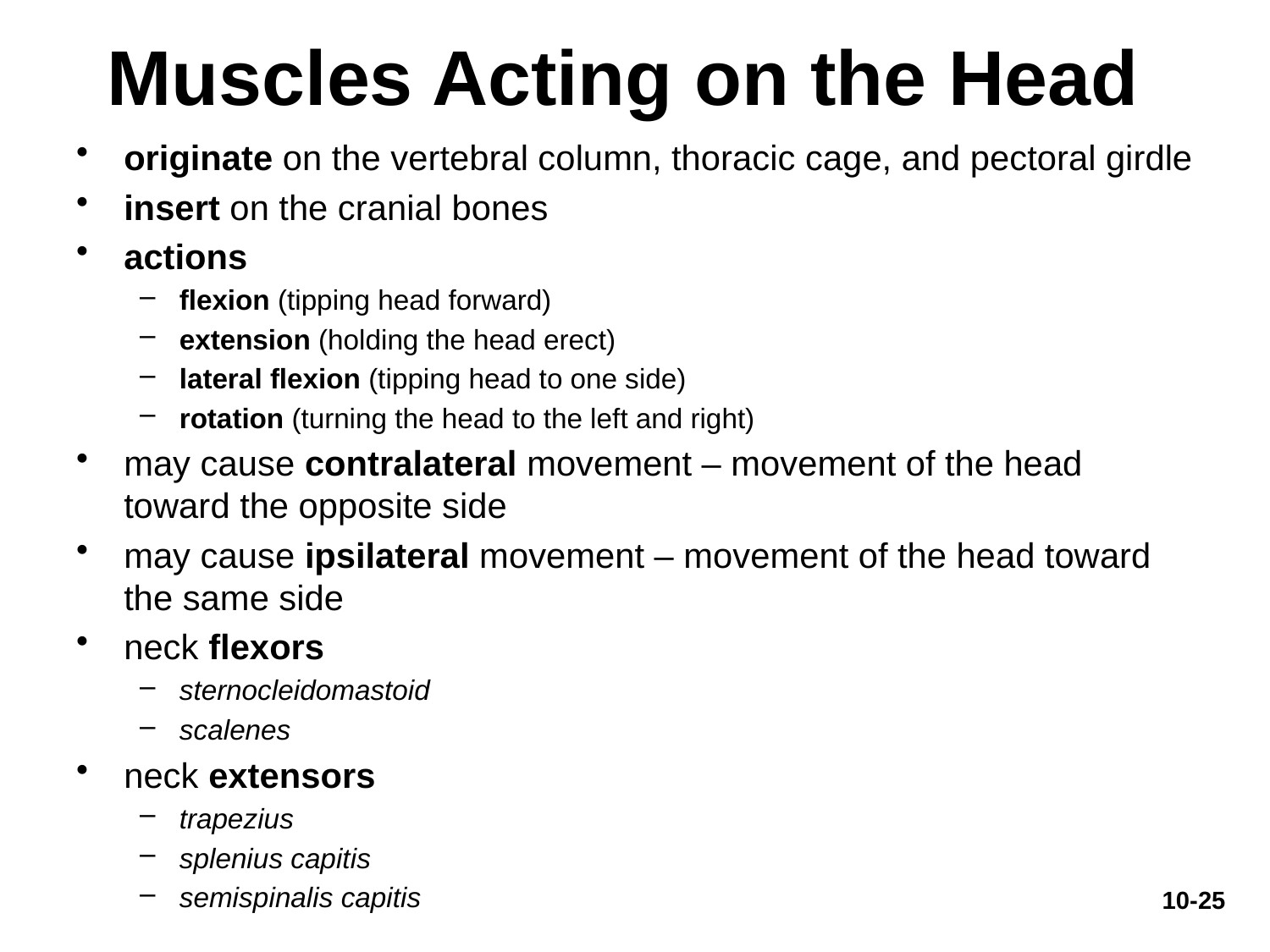

# Muscles Acting on the Head
originate on the vertebral column, thoracic cage, and pectoral girdle
insert on the cranial bones
actions
flexion (tipping head forward)
extension (holding the head erect)
lateral flexion (tipping head to one side)
rotation (turning the head to the left and right)
may cause contralateral movement – movement of the head toward the opposite side
may cause ipsilateral movement – movement of the head toward the same side
neck flexors
sternocleidomastoid
scalenes
neck extensors
trapezius
splenius capitis
semispinalis capitis
10-25